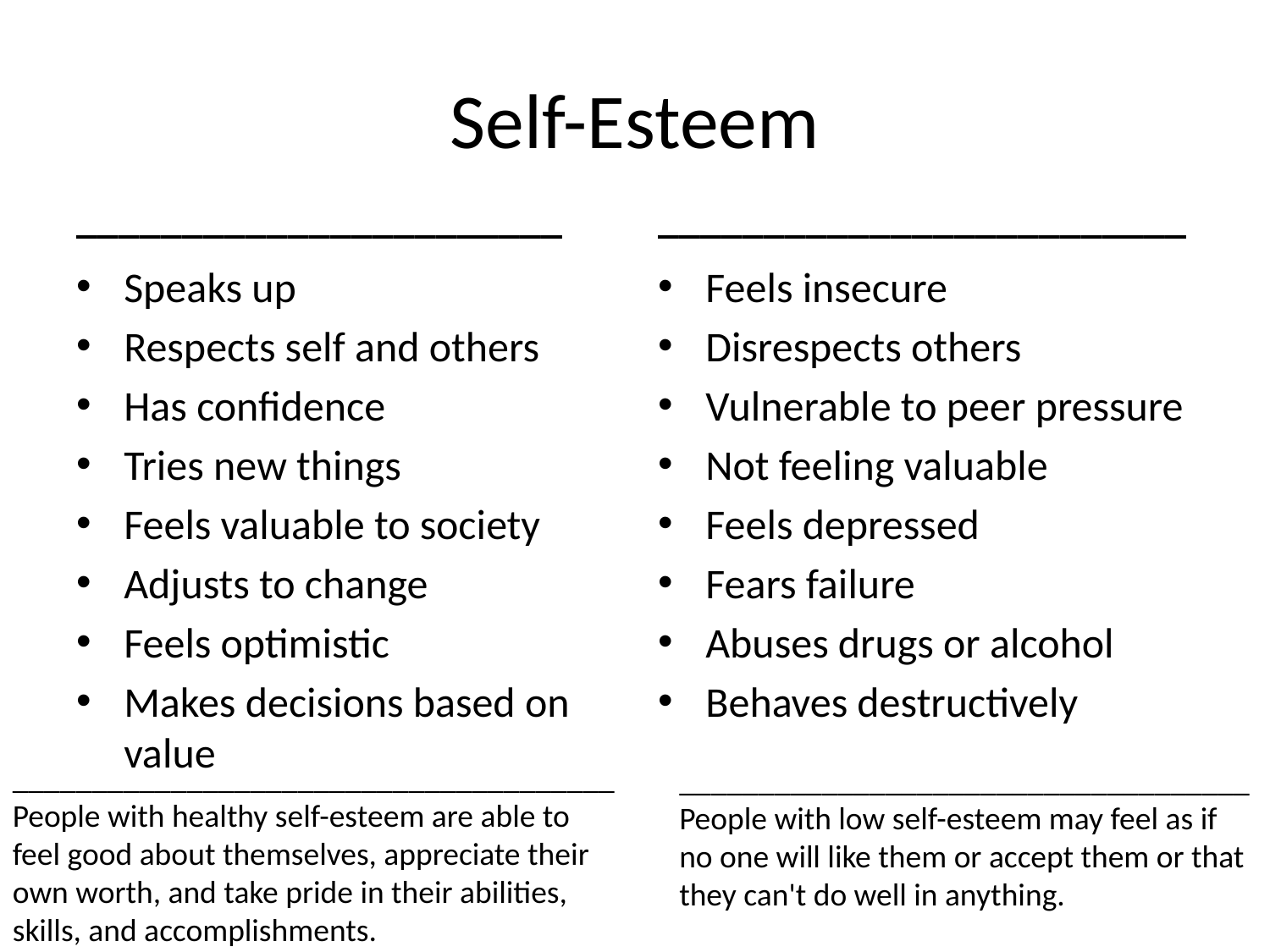

# Self-Esteem
_______________________
_________________________
Speaks up
Respects self and others
Has confidence
Tries new things
Feels valuable to society
Adjusts to change
Feels optimistic
Makes decisions based on value
Feels insecure
Disrespects others
Vulnerable to peer pressure
Not feeling valuable
Feels depressed
Fears failure
Abuses drugs or alcohol
Behaves destructively

______________________________________
People with healthy self-esteem are able to feel good about themselves, appreciate their own worth, and take pride in their abilities, skills, and accomplishments.
____________________________________
People with low self-esteem may feel as if no one will like them or accept them or that they can't do well in anything.